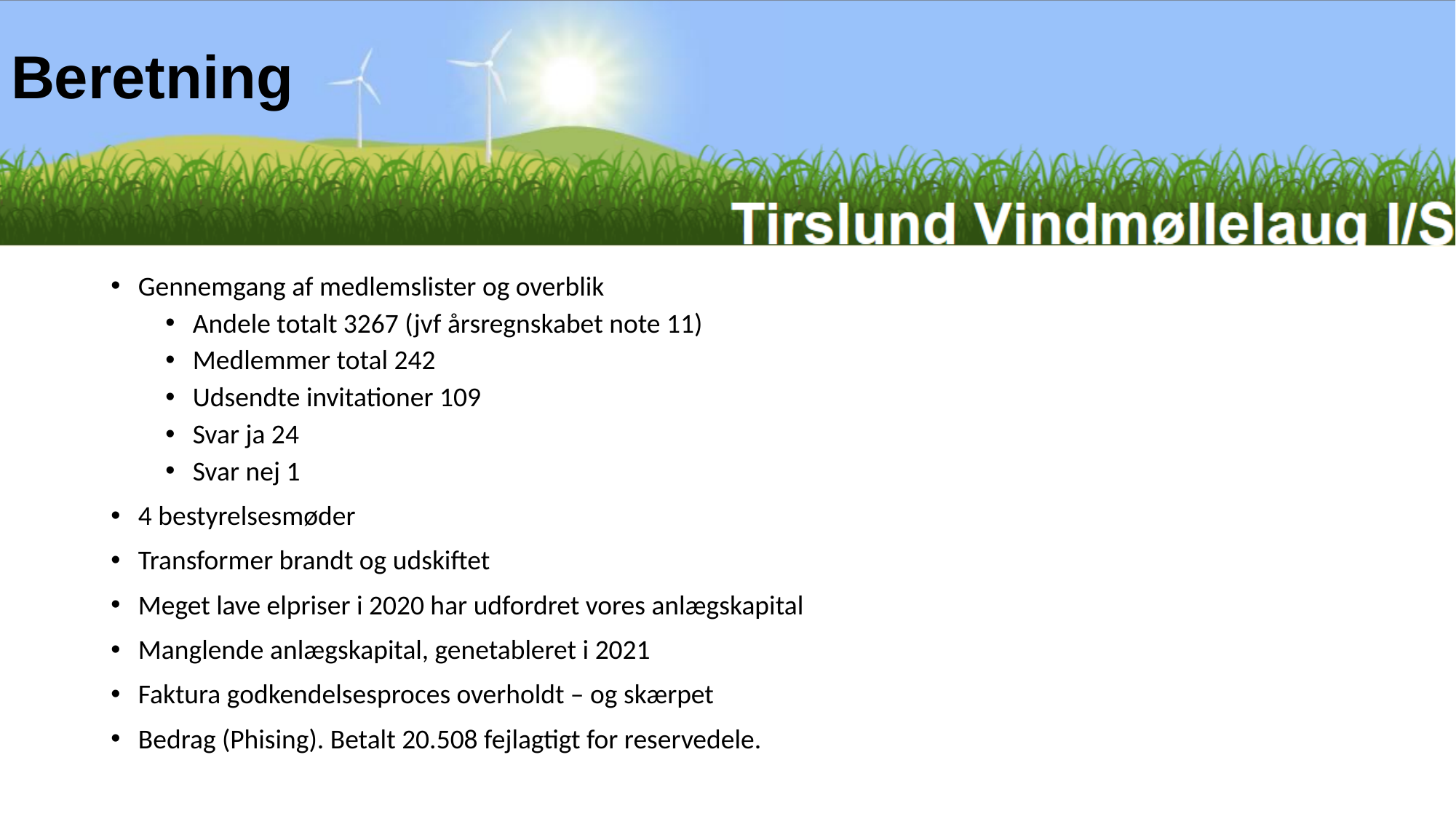

# Beretning
Gennemgang af medlemslister og overblik
Andele totalt 3267 (jvf årsregnskabet note 11)
Medlemmer total 242
Udsendte invitationer 109
Svar ja 24
Svar nej 1
4 bestyrelsesmøder
Transformer brandt og udskiftet
Meget lave elpriser i 2020 har udfordret vores anlægskapital
Manglende anlægskapital, genetableret i 2021
Faktura godkendelsesproces overholdt – og skærpet
Bedrag (Phising). Betalt 20.508 fejlagtigt for reservedele.